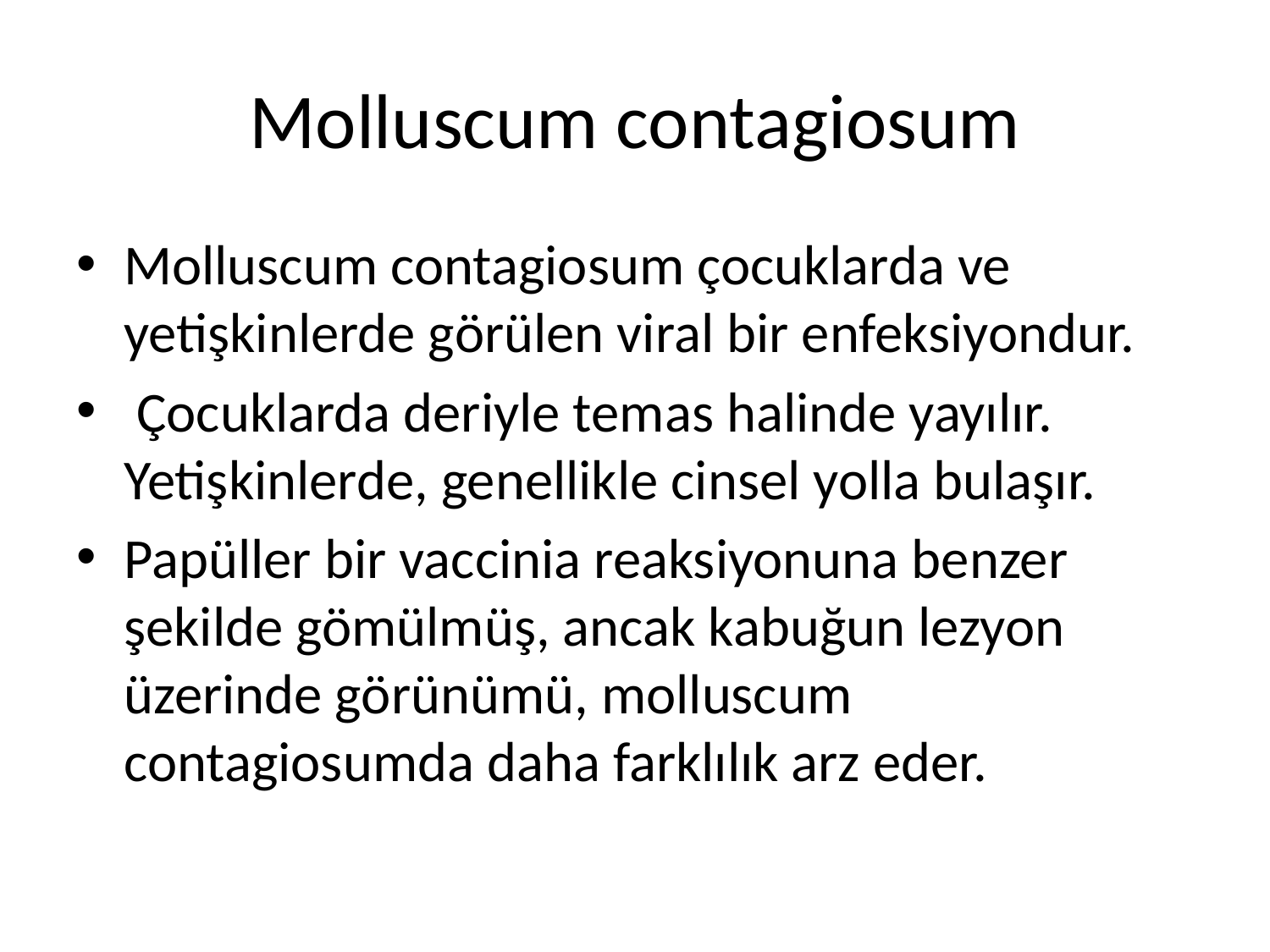

# Molluscum contagiosum
Molluscum contagiosum çocuklarda ve yetişkinlerde görülen viral bir enfeksiyondur.
 Çocuklarda deriyle temas halinde yayılır. Yetişkinlerde, genellikle cinsel yolla bulaşır.
Papüller bir vaccinia reaksiyonuna benzer şekilde gömülmüş, ancak kabuğun lezyon üzerinde görünümü, molluscum contagiosumda daha farklılık arz eder.